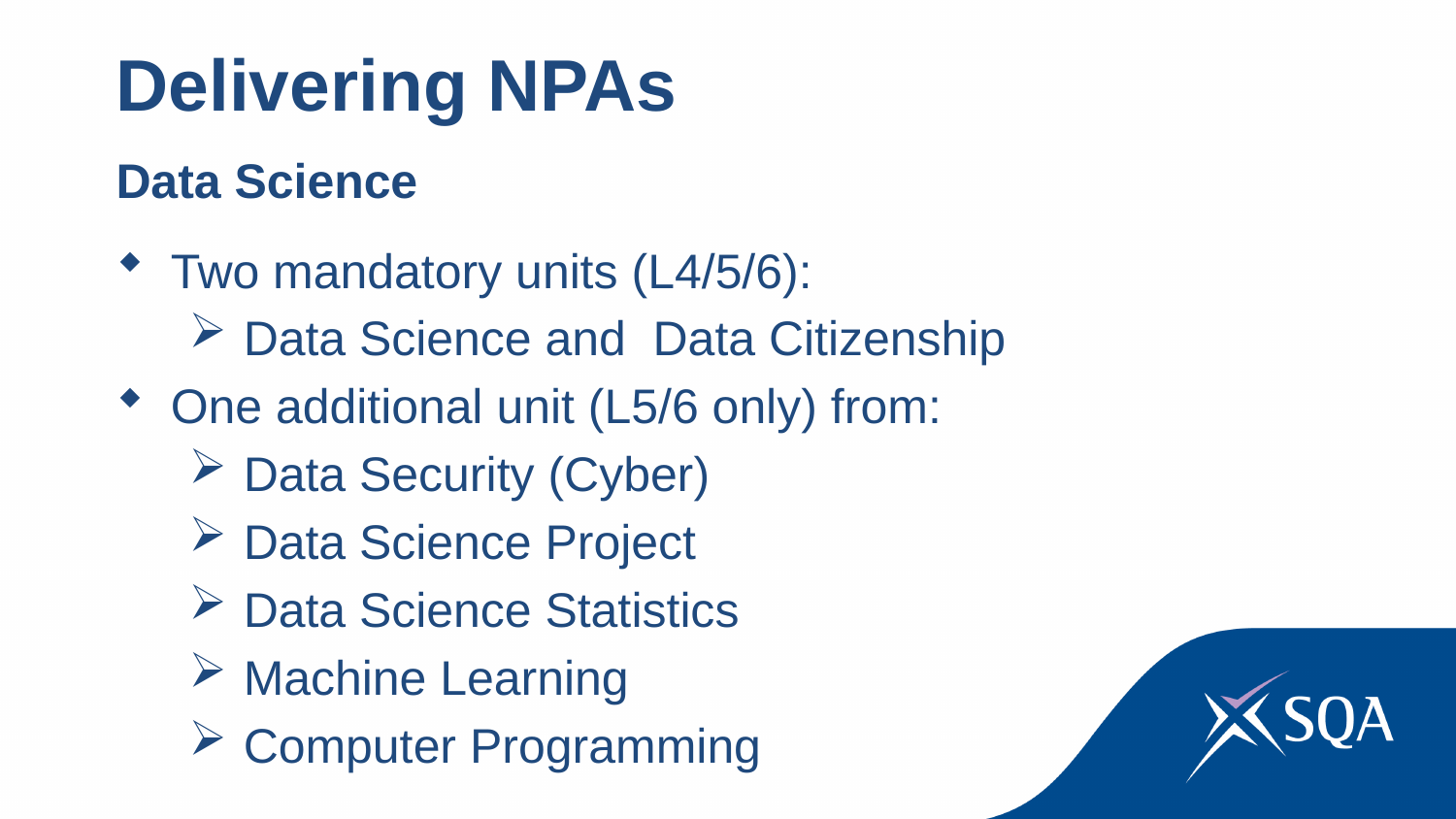

Delivering NPAs
Data Science
Two mandatory units (L4/5/6):
Data Science and  Data Citizenship
One additional unit (L5/6 only) from:
Data Security (Cyber)
Data Science Project
Data Science Statistics
Machine Learning
Computer Programming